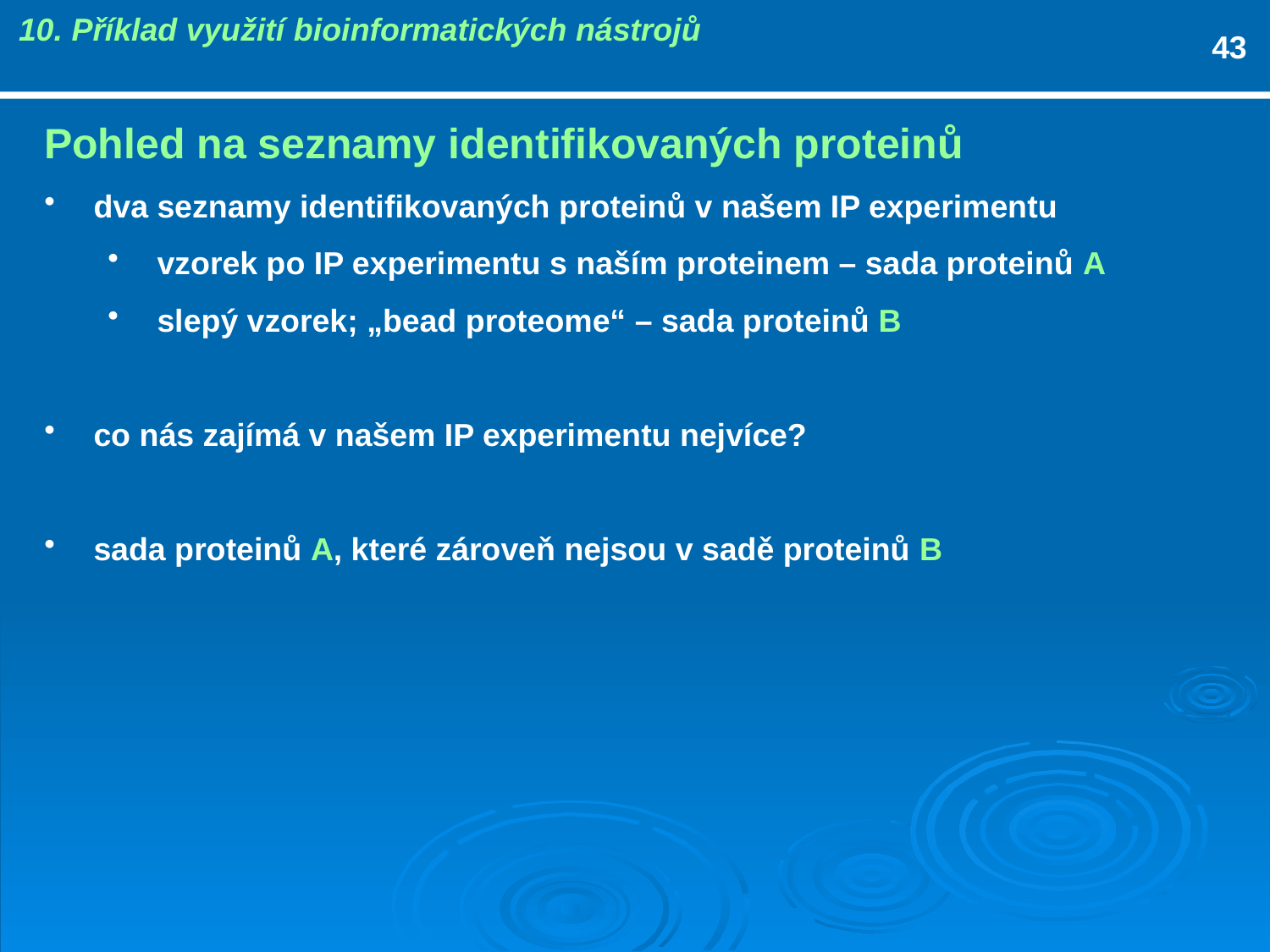

10. Příklad využití bioinformatických nástrojů

43
Pohled na seznamy identifikovaných proteinů
dva seznamy identifikovaných proteinů v našem IP experimentu
vzorek po IP experimentu s naším proteinem – sada proteinů A
slepý vzorek; „bead proteome“ – sada proteinů B

co nás zajímá v našem IP experimentu nejvíce?

sada proteinů A, které zároveň nejsou v sadě proteinů B